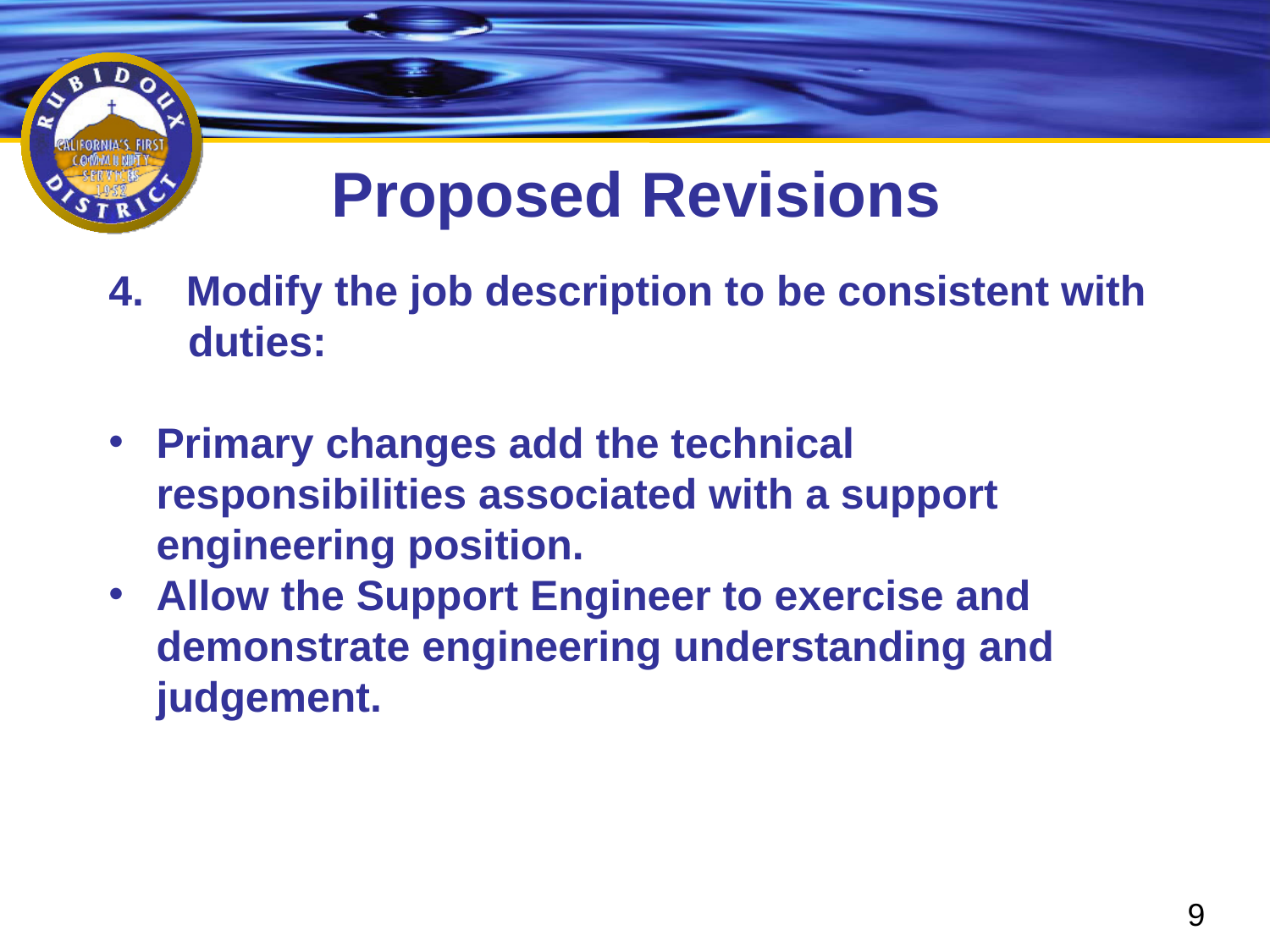

Proposed Revisions
4. Modify the job description to be consistent with duties:

Primary changes add the technical responsibilities associated with a support engineering position.
Allow the Support Engineer to exercise and demonstrate engineering understanding and judgement.
9